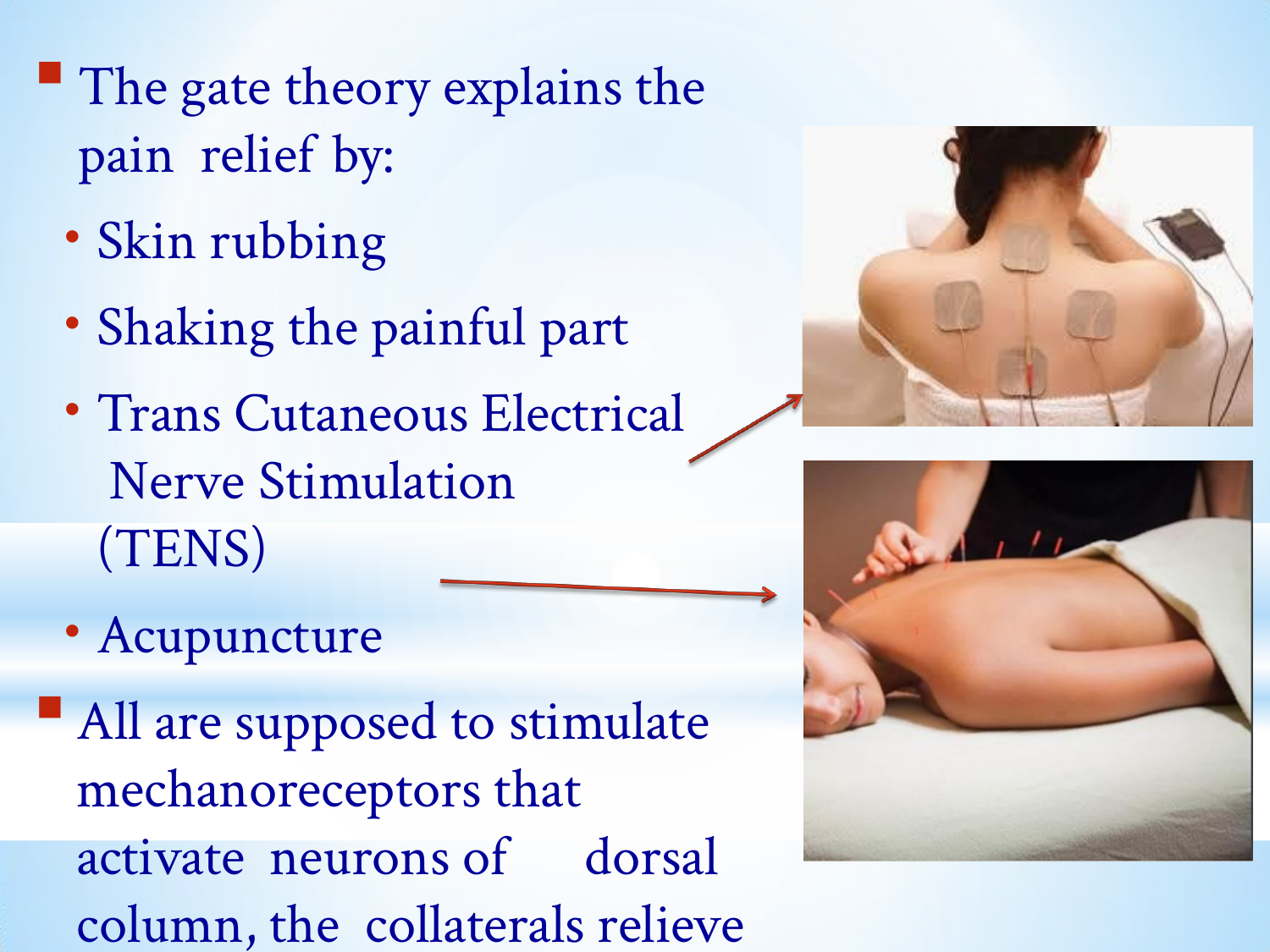

The gate theory explains the pain  relief	by:
Skin rubbing
Shaking the painful part
Trans Cutaneous Electrical  Nerve Stimulation (TENS)
Acupuncture
All are supposed to stimulate  mechanoreceptors that activate  neurons of	dorsal column, the  collaterals relieve pain.